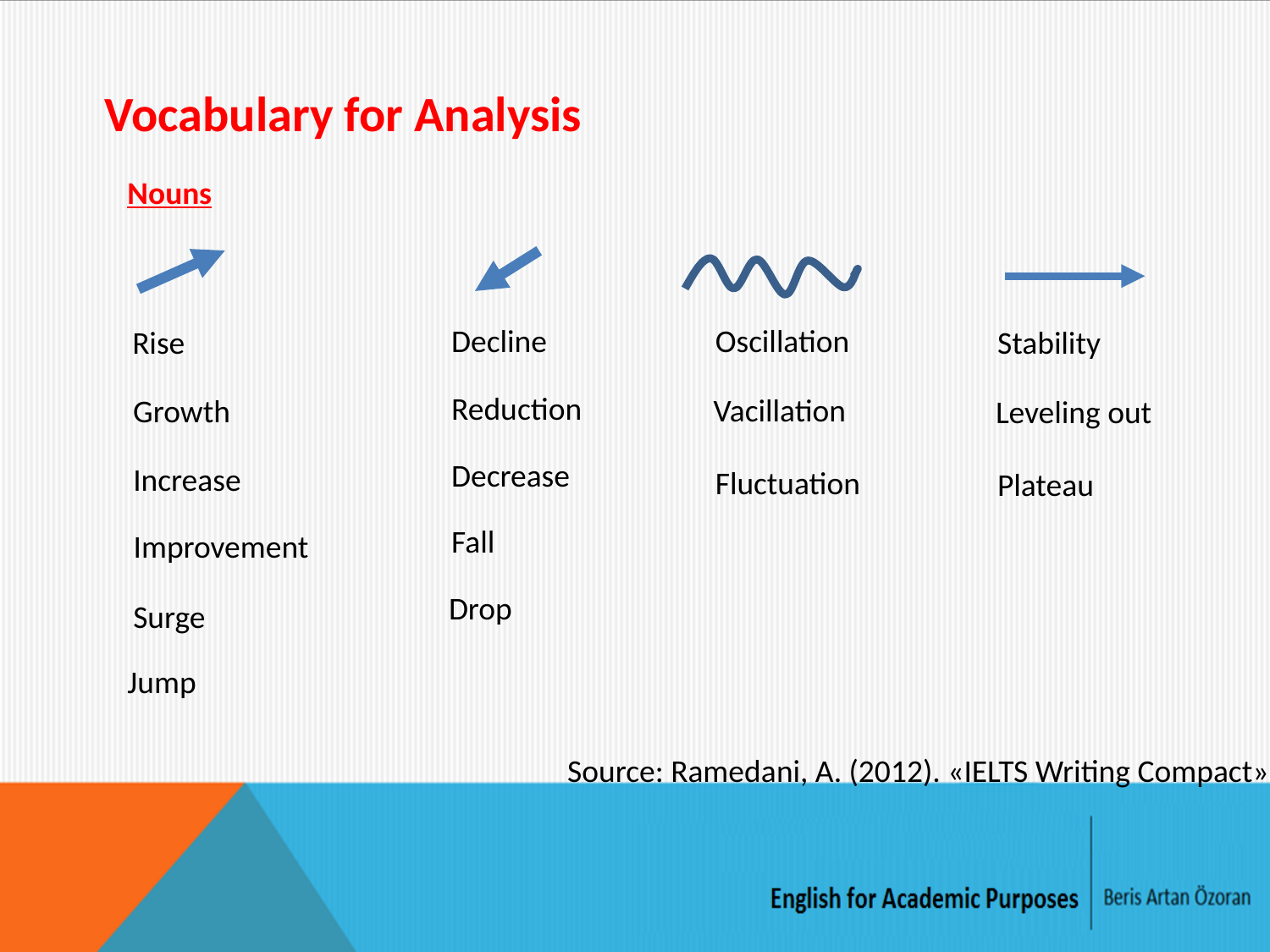

Vocabulary for Analysis
Nouns

Oscillation
Decline
Stability
Rise
Reduction
Vacillation
Growth
Leveling out
Decrease
Increase
Fluctuation
Plateau
Fall
Improvement
Drop
Surge
Jump
Source: Ramedani, A. (2012). «IELTS Writing Compact»